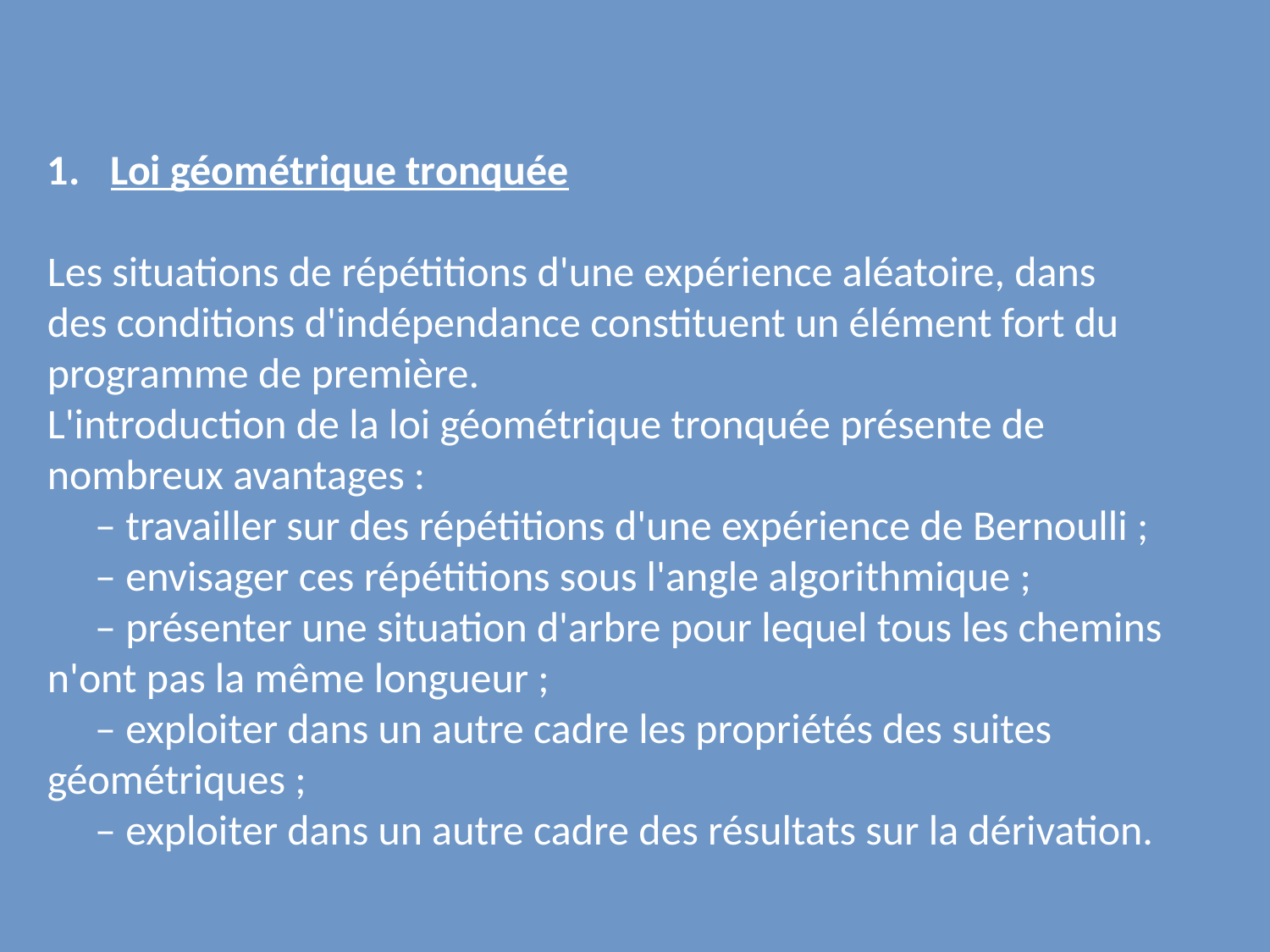

Loi géométrique tronquée

Les situations de répétitions d'une expérience aléatoire, dans des conditions d'indépendance constituent un élément fort du programme de première.
L'introduction de la loi géométrique tronquée présente de nombreux avantages :
     – travailler sur des répétitions d'une expérience de Bernoulli ;
     – envisager ces répétitions sous l'angle algorithmique ;
     – présenter une situation d'arbre pour lequel tous les chemins n'ont pas la même longueur ;
     – exploiter dans un autre cadre les propriétés des suites géométriques ;
     – exploiter dans un autre cadre des résultats sur la dérivation.